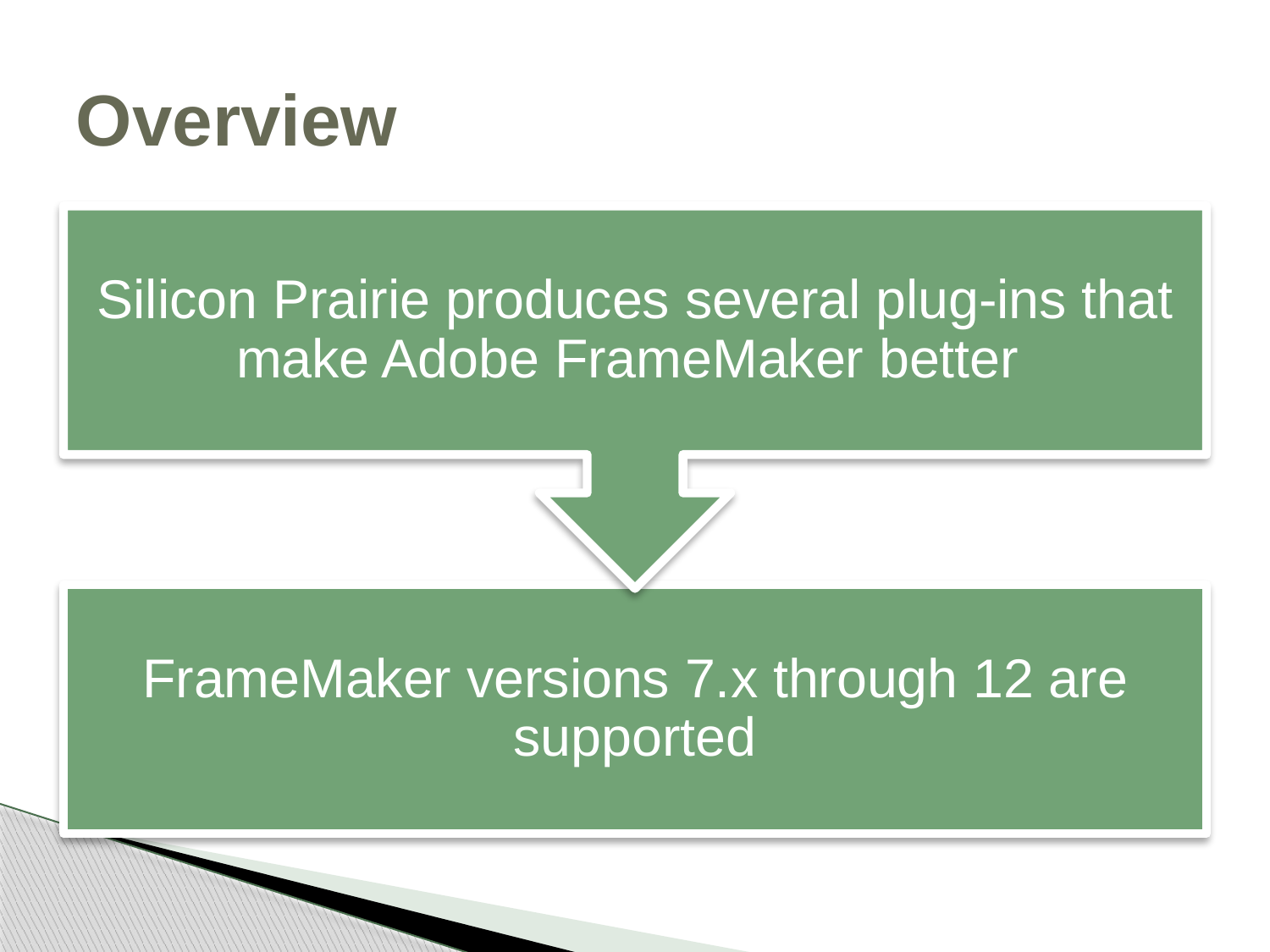

# Overview
FrameMaker versions 7.x through 12 are supported
Silicon Prairie produces several plug-ins that make Adobe FrameMaker better